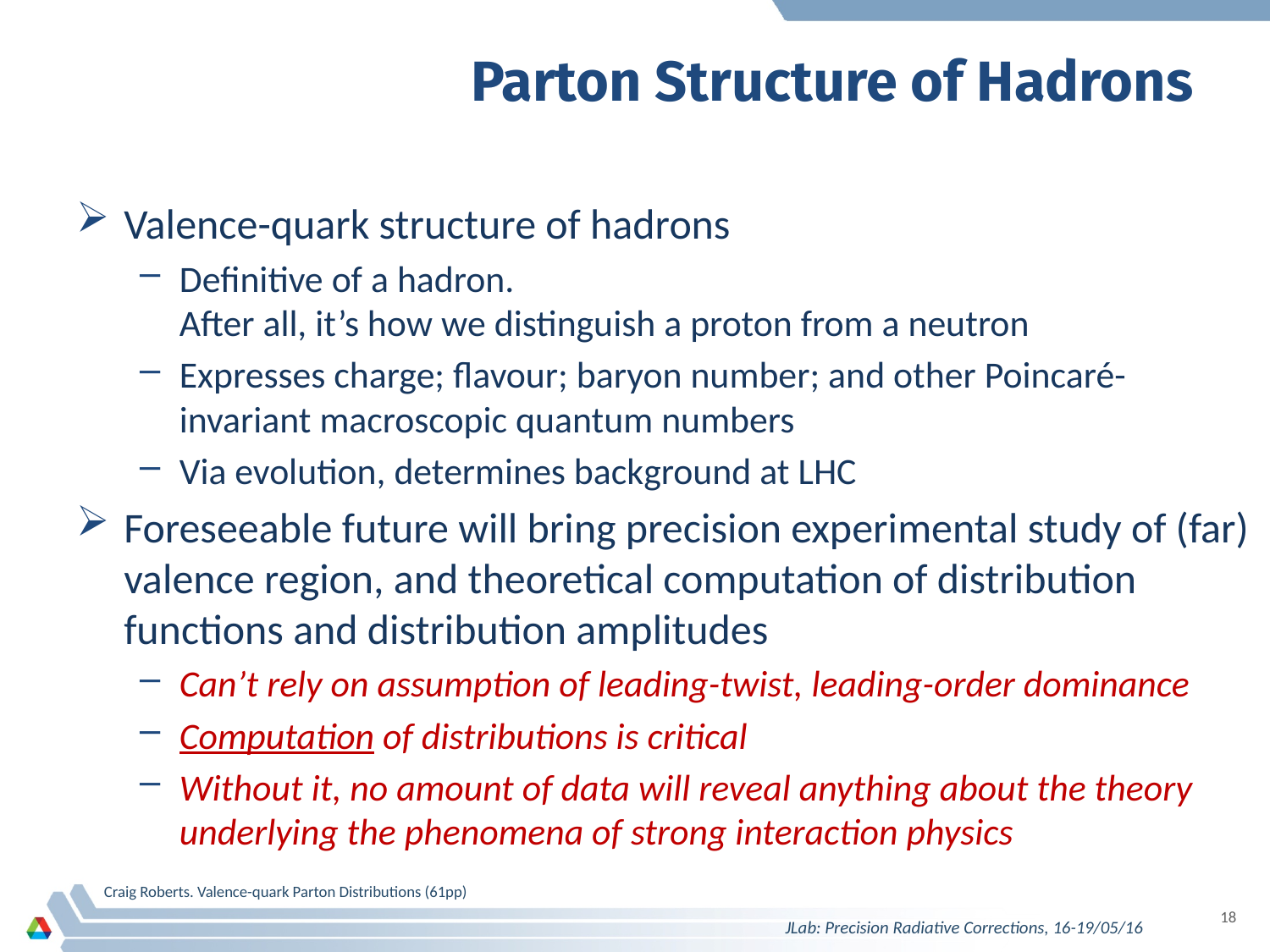

# Parton Structure of Hadrons
Valence-quark structure of hadrons
Definitive of a hadron.
	After all, it’s how we distinguish a proton from a neutron
Expresses charge; flavour; baryon number; and other Poincaré-invariant macroscopic quantum numbers
Via evolution, determines background at LHC
Foreseeable future will bring precision experimental study of (far) valence region, and theoretical computation of distribution functions and distribution amplitudes
Can’t rely on assumption of leading-twist, leading-order dominance
Computation of distributions is critical
Without it, no amount of data will reveal anything about the theory underlying the phenomena of strong interaction physics

Craig Roberts. Valence-quark Parton Distributions (61pp)
18
JLab: Precision Radiative Corrections, 16-19/05/16